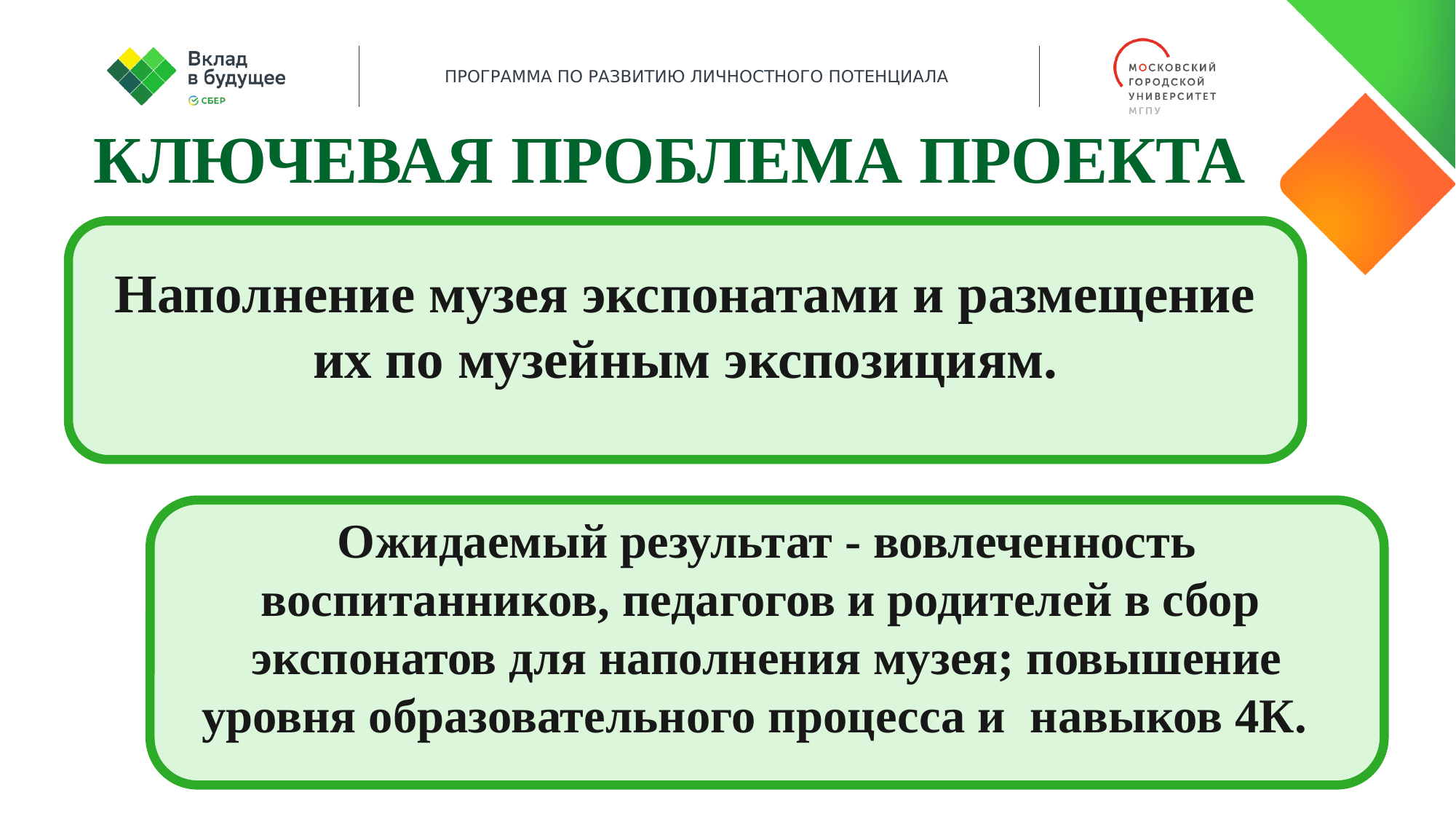

КЛЮЧЕВАЯ ПРОБЛЕМА ПРОЕКТА
Наполнение музея экспонатами и размещение их по музейным экспозициям.

Ожидаемый результат - вовлеченность воспитанников, педагогов и родителей в сбор  экспонатов для наполнения музея; повышение уровня образовательного процесса и  навыков 4К.